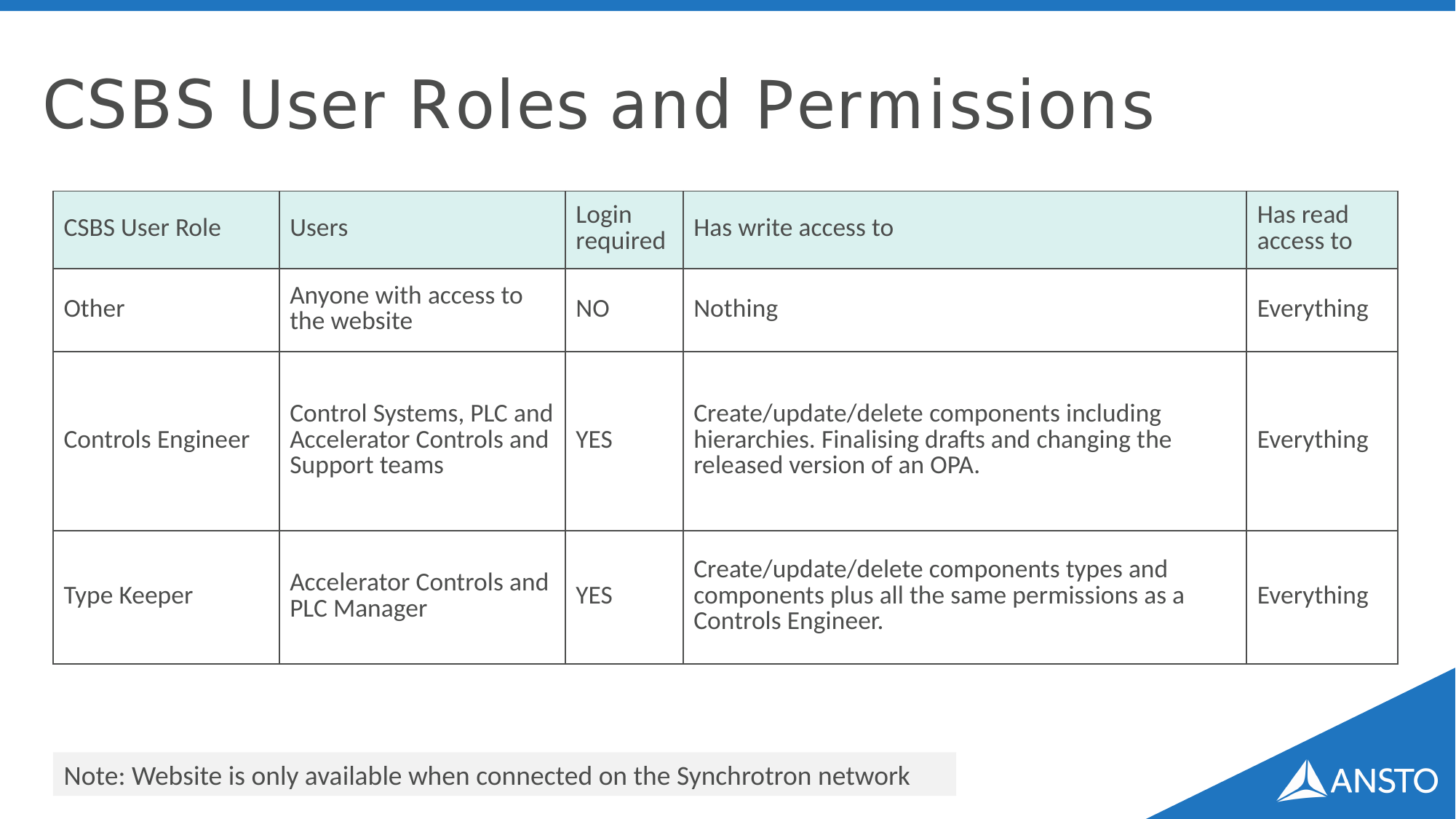

# CSBS User Roles and Permissions
| CSBS User Role | Users | Login required | Has write access to | Has read access to |
| --- | --- | --- | --- | --- |
| Other | Anyone with access to the website | NO | Nothing | Everything |
| Controls Engineer | Control Systems, PLC and Accelerator Controls and Support teams | YES | Create/update/delete components including hierarchies. Finalising drafts and changing the released version of an OPA. | Everything |
| Type Keeper | Accelerator Controls and PLC Manager | YES | Create/update/delete components types and components plus all the same permissions as a Controls Engineer. | Everything |
Note: Website is only available when connected on the Synchrotron network